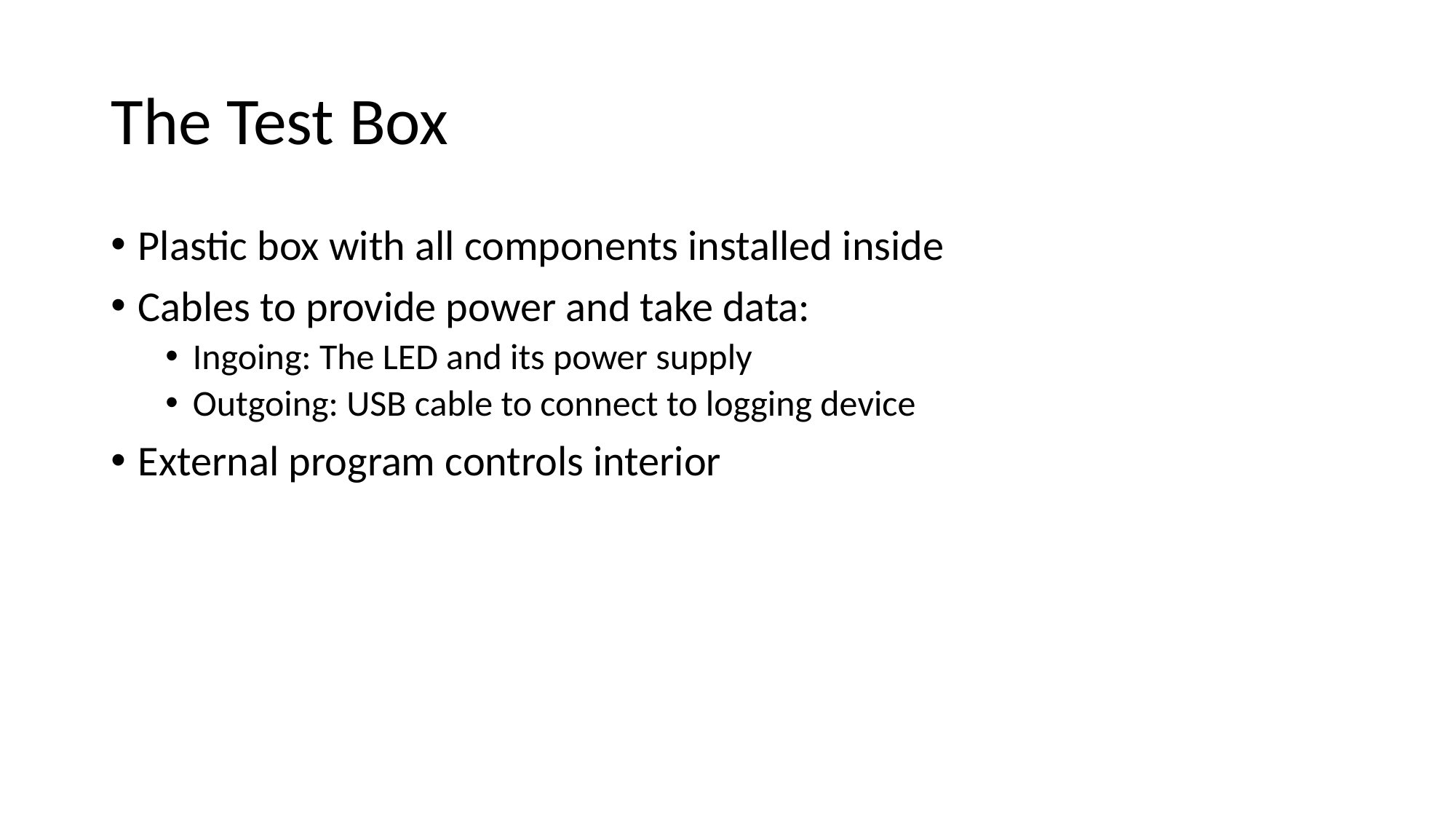

# The Test Box
Plastic box with all components installed inside
Cables to provide power and take data:
Ingoing: The LED and its power supply
Outgoing: USB cable to connect to logging device
External program controls interior